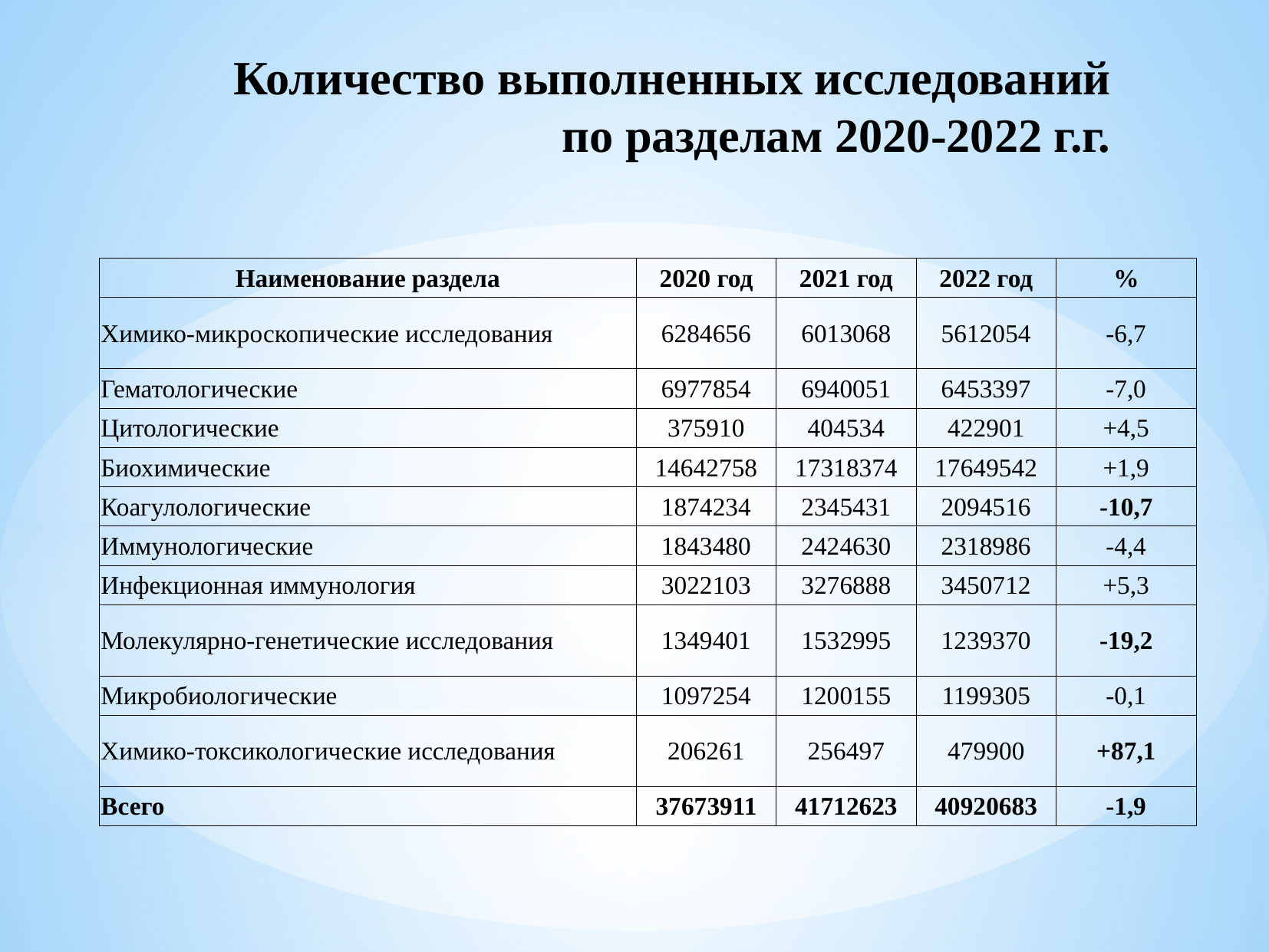

# Количество выполненных исследований по разделам 2020-2022 г.г.
| Наименование раздела | 2020 год | 2021 год | 2022 год | % |
| --- | --- | --- | --- | --- |
| Химико-микроскопические исследования | 6284656 | 6013068 | 5612054 | -6,7 |
| Гематологические | 6977854 | 6940051 | 6453397 | -7,0 |
| Цитологические | 375910 | 404534 | 422901 | +4,5 |
| Биохимические | 14642758 | 17318374 | 17649542 | +1,9 |
| Коагулологические | 1874234 | 2345431 | 2094516 | -10,7 |
| Иммунологические | 1843480 | 2424630 | 2318986 | -4,4 |
| Инфекционная иммунология | 3022103 | 3276888 | 3450712 | +5,3 |
| Молекулярно-генетические исследования | 1349401 | 1532995 | 1239370 | -19,2 |
| Микробиологические | 1097254 | 1200155 | 1199305 | -0,1 |
| Химико-токсикологические исследования | 206261 | 256497 | 479900 | +87,1 |
| Всего | 37673911 | 41712623 | 40920683 | -1,9 |